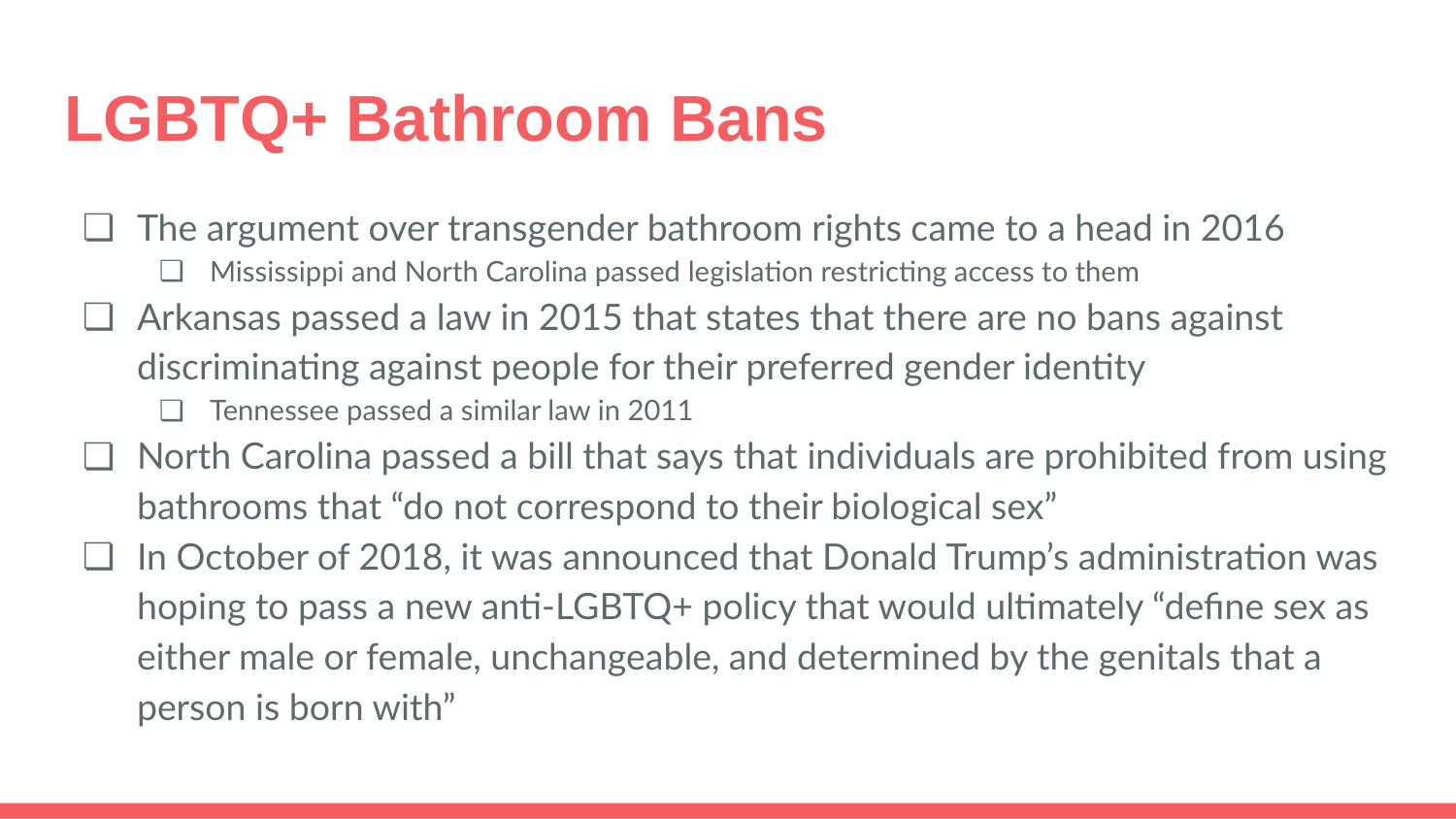

# LGBTQ+ Bathroom Bans
The argument over transgender bathroom rights came to a head in 2016
Mississippi and North Carolina passed legislation restricting access to them
Arkansas passed a law in 2015 that states that there are no bans against discriminating against people for their preferred gender identity
Tennessee passed a similar law in 2011
North Carolina passed a bill that says that individuals are prohibited from using bathrooms that “do not correspond to their biological sex”
In October of 2018, it was announced that Donald Trump’s administration was hoping to pass a new anti-LGBTQ+ policy that would ultimately “define sex as either male or female, unchangeable, and determined by the genitals that a person is born with”